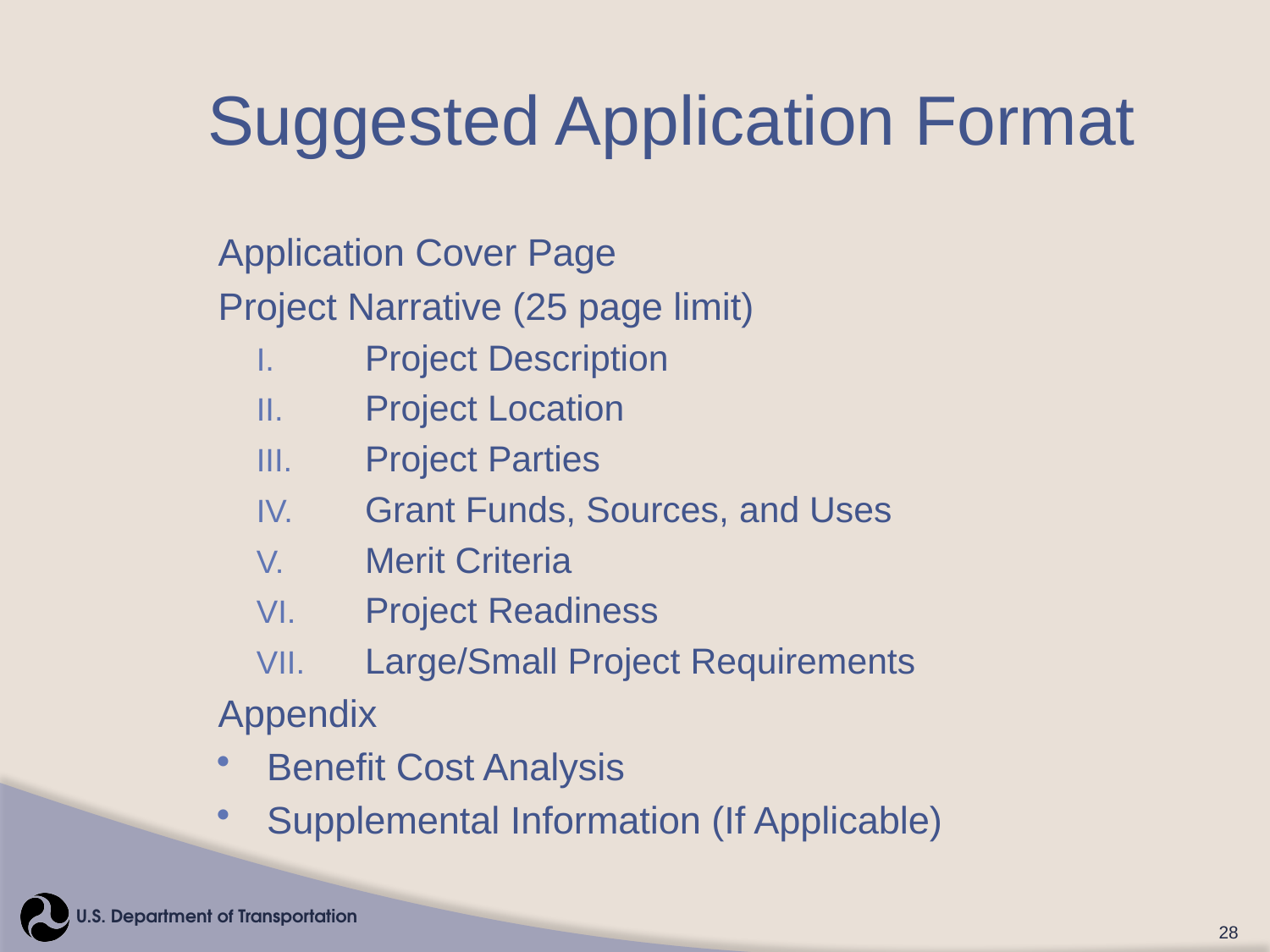

# Suggested Application Format
Application Cover Page
Project Narrative (25 page limit)
Project Description
Project Location
Project Parties
Grant Funds, Sources, and Uses
Merit Criteria
Project Readiness
Large/Small Project Requirements
Appendix
Benefit Cost Analysis
Supplemental Information (If Applicable)

28